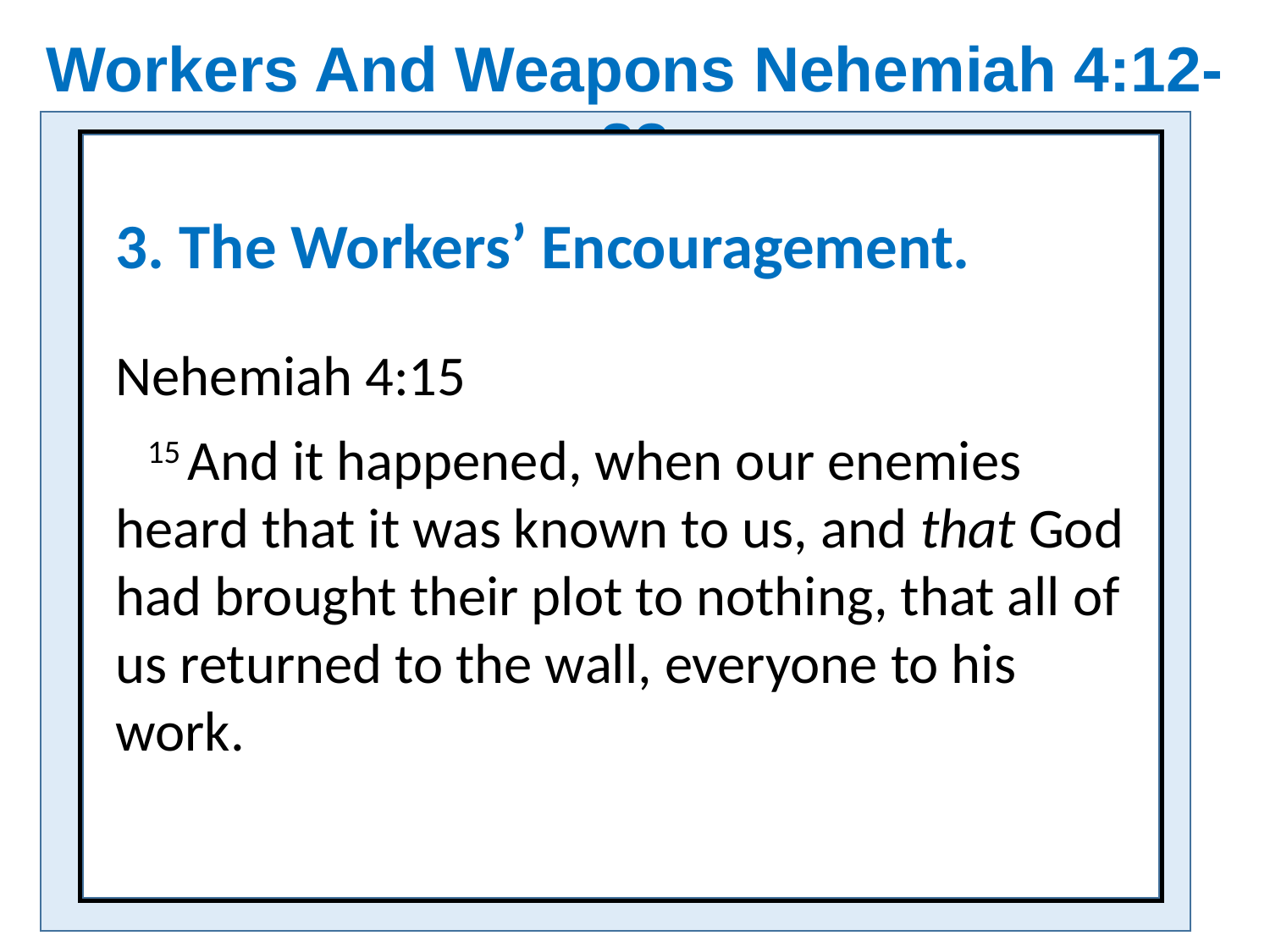

Workers And Weapons Nehemiah 4:12-23

3. The Workers’ Encouragement.

Nehemiah 4:15
15 And it happened, when our enemies heard that it was known to us, and that God had brought their plot to nothing, that all of us returned to the wall, everyone to his work.